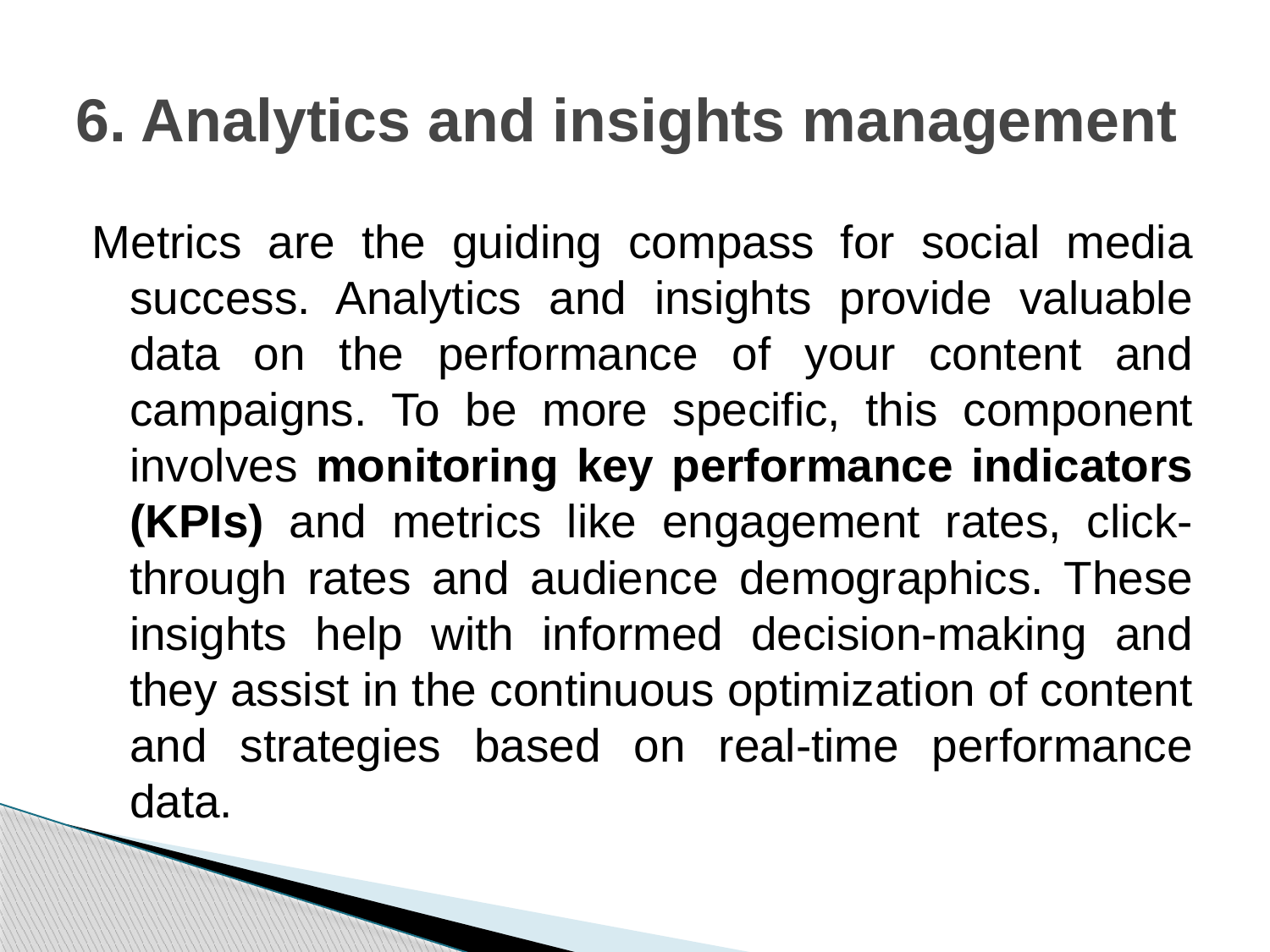

# 6. Analytics and insights management
Metrics are the guiding compass for social media success. Analytics and insights provide valuable data on the performance of your content and campaigns. To be more specific, this component involves monitoring key performance indicators (KPIs) and metrics like engagement rates, click-through rates and audience demographics. These insights help with informed decision-making and they assist in the continuous optimization of content and strategies based on real-time performance data.